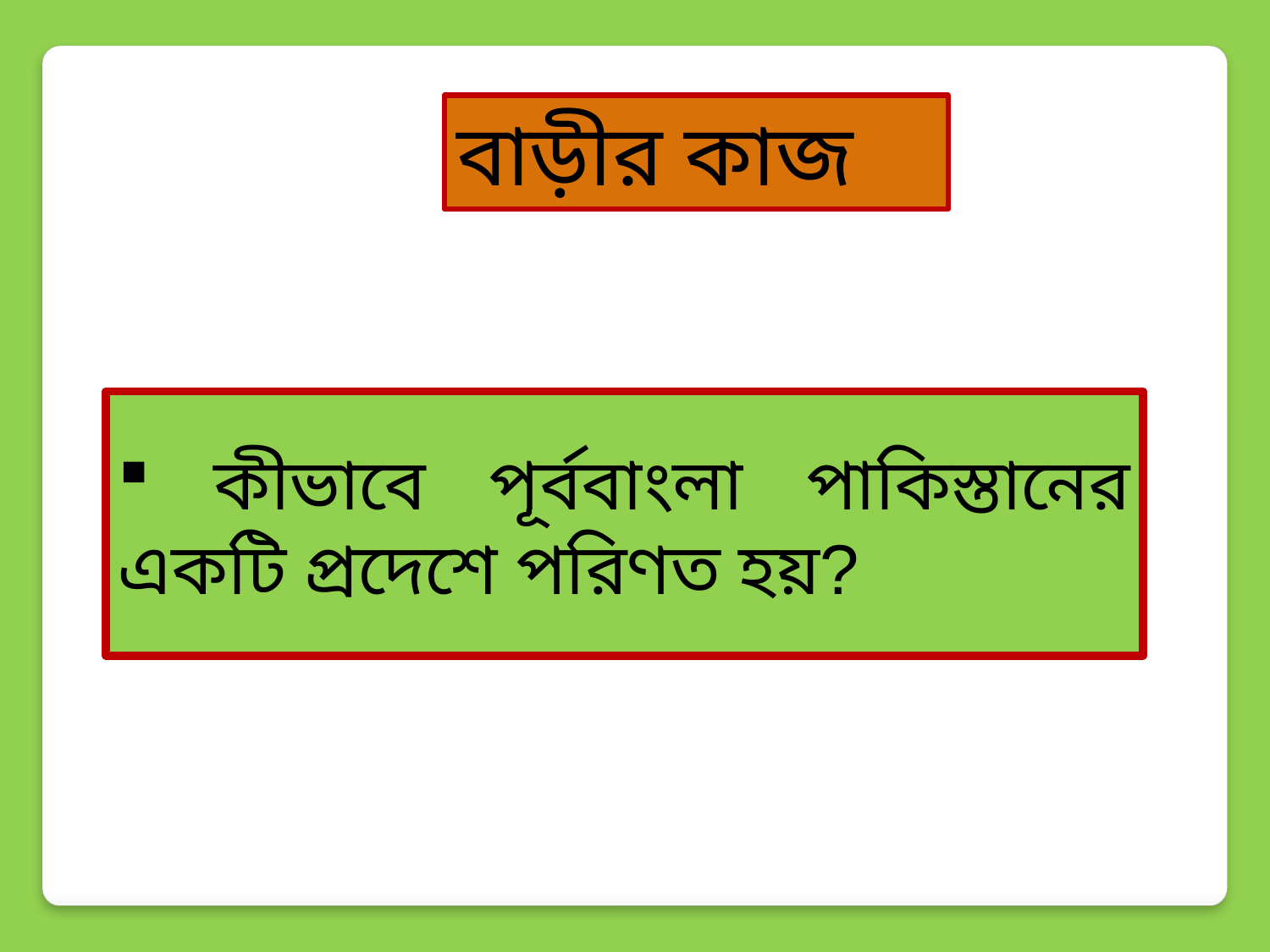

বাড়ীর কাজ
 কীভাবে পূর্ববাংলা পাকিস্তানের একটি প্রদেশে পরিণত হয়?